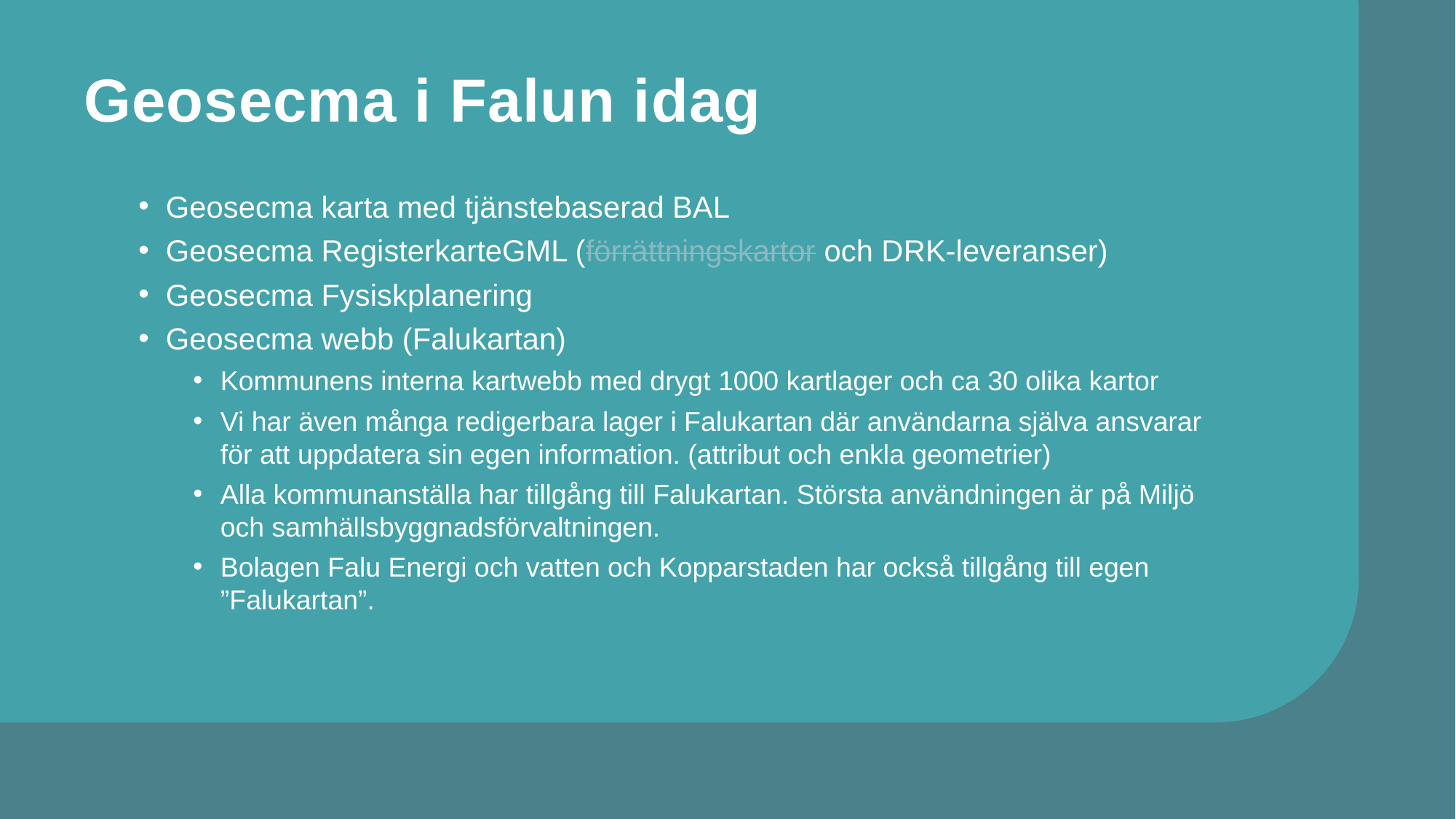

# Geosecma i Falun idag
Geosecma karta med tjänstebaserad BAL
Geosecma RegisterkarteGML (förrättningskartor och DRK-leveranser)
Geosecma Fysiskplanering
Geosecma webb (Falukartan)
Kommunens interna kartwebb med drygt 1000 kartlager och ca 30 olika kartor
Vi har även många redigerbara lager i Falukartan där användarna själva ansvarar för att uppdatera sin egen information. (attribut och enkla geometrier)
Alla kommunanställa har tillgång till Falukartan. Största användningen är på Miljö och samhällsbyggnadsförvaltningen.
Bolagen Falu Energi och vatten och Kopparstaden har också tillgång till egen ”Falukartan”.